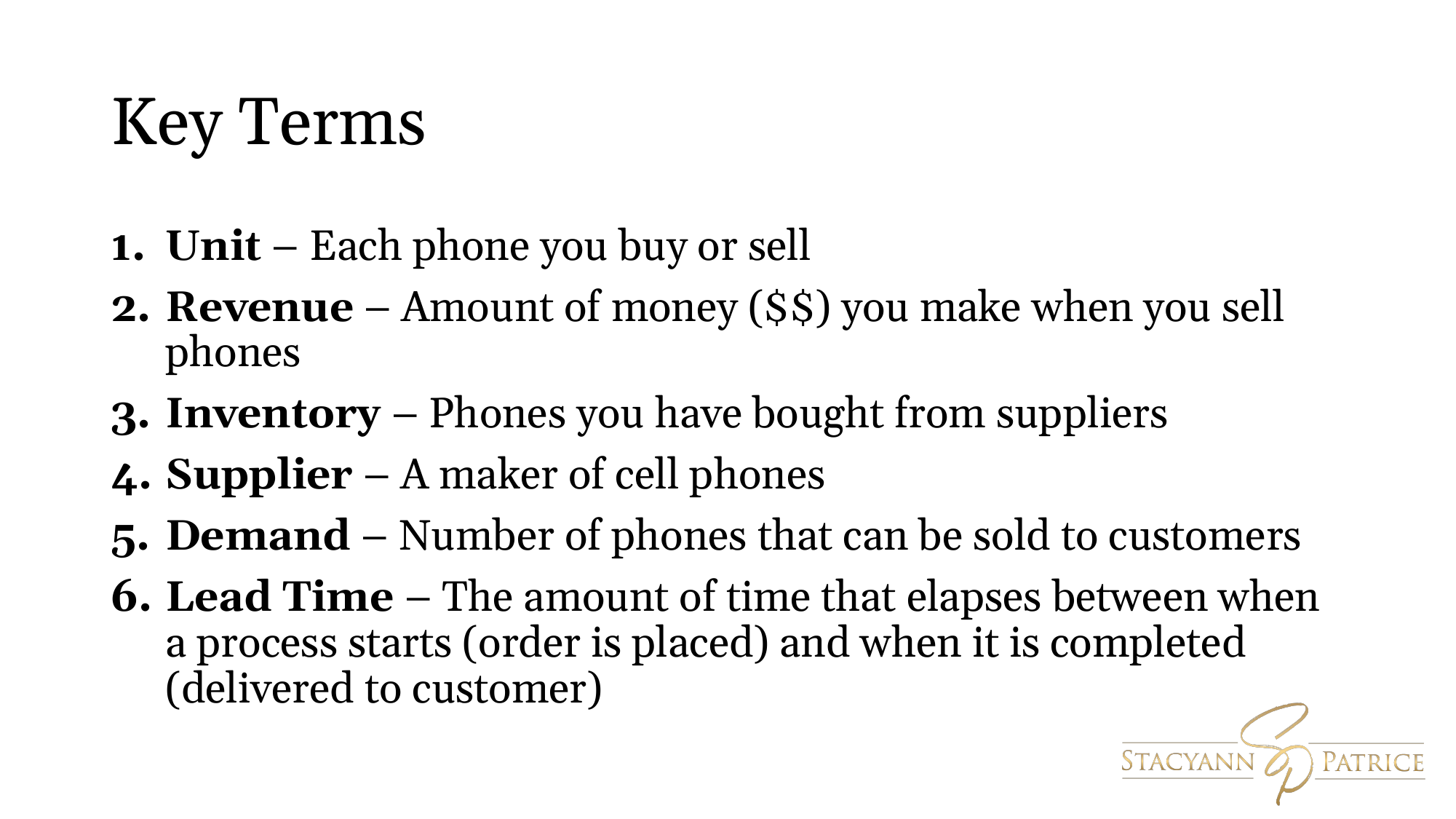

# Key Terms
Unit – Each phone you buy or sell
Revenue – Amount of money ($$) you make when you sell phones
Inventory – Phones you have bought from suppliers
Supplier – A maker of cell phones
Demand – Number of phones that can be sold to customers
Lead Time – The amount of time that elapses between when a process starts (order is placed) and when it is completed (delivered to customer)